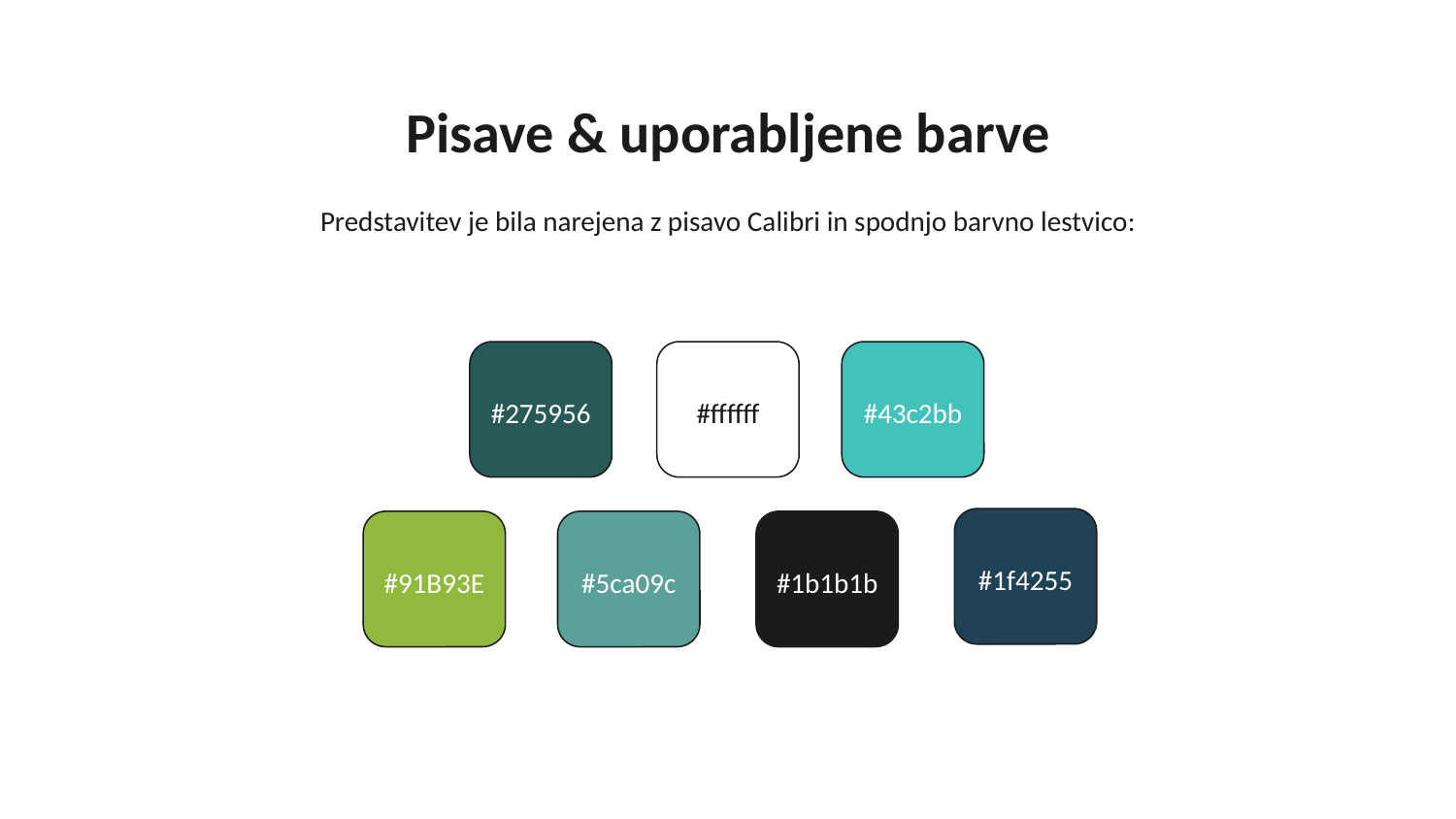

# Pisave & uporabljene barve
Predstavitev je bila narejena z pisavo Calibri in spodnjo barvno lestvico:

#275956
#ffffff
#43c2bb

#1f4255
#91B93E
#5ca09c
#1b1b1b